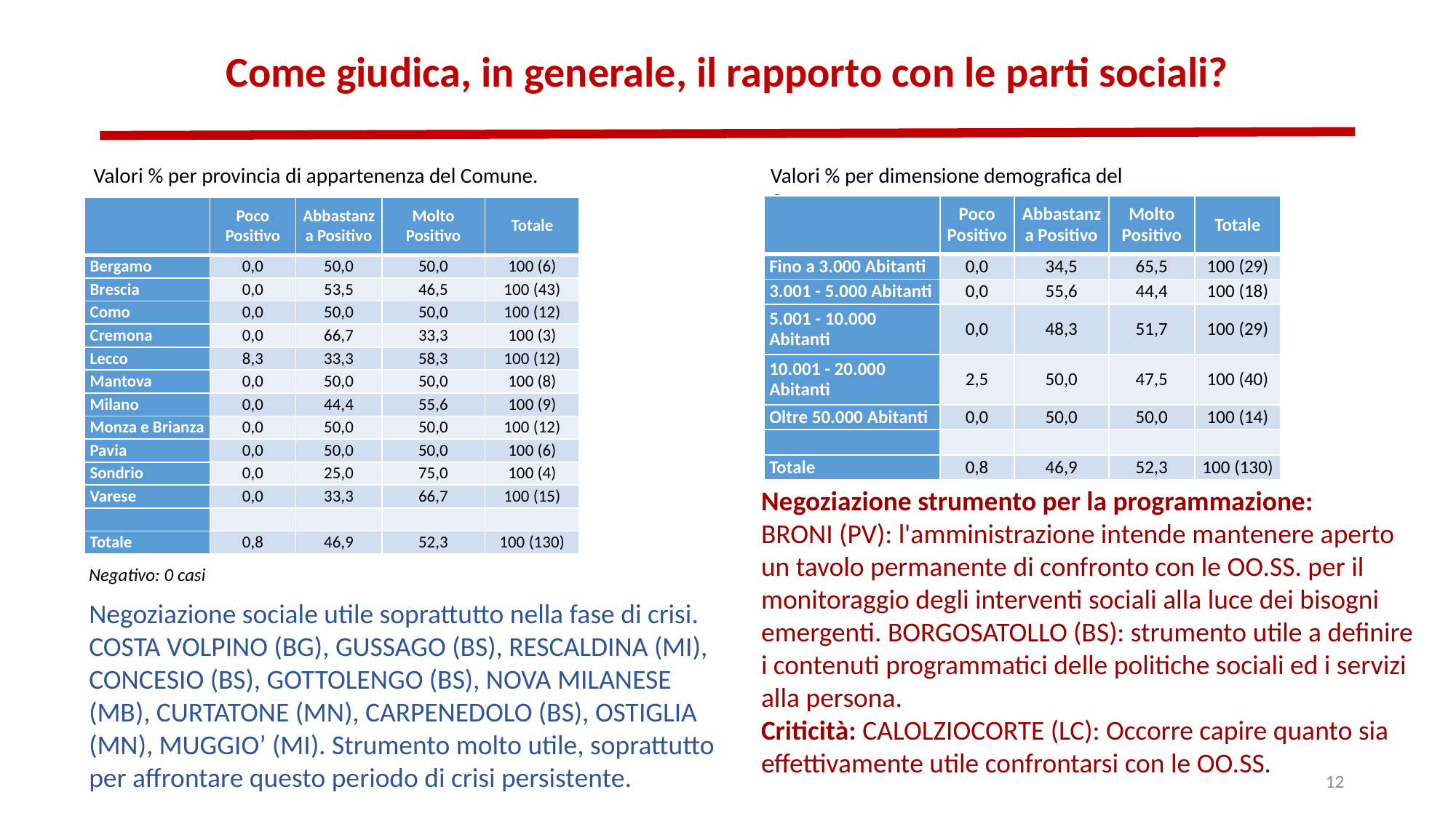

# Come giudica, in generale, il rapporto con le parti sociali?
 Valori % per provincia di appartenenza del Comune.
Valori % per dimensione demografica del Comune.
|  | Poco Positivo | Abbastanza Positivo | Molto Positivo | Totale |
| --- | --- | --- | --- | --- |
| Fino a 3.000 Abitanti | 0,0 | 34,5 | 65,5 | 100 (29) |
| 3.001 - 5.000 Abitanti | 0,0 | 55,6 | 44,4 | 100 (18) |
| 5.001 - 10.000 Abitanti | 0,0 | 48,3 | 51,7 | 100 (29) |
| 10.001 - 20.000 Abitanti | 2,5 | 50,0 | 47,5 | 100 (40) |
| Oltre 50.000 Abitanti | 0,0 | 50,0 | 50,0 | 100 (14) |
|  |  |  |  |  |
| Totale | 0,8 | 46,9 | 52,3 | 100 (130) |
|  | Poco Positivo | Abbastanza Positivo | Molto Positivo | Totale |
| --- | --- | --- | --- | --- |
| Bergamo | 0,0 | 50,0 | 50,0 | 100 (6) |
| Brescia | 0,0 | 53,5 | 46,5 | 100 (43) |
| Como | 0,0 | 50,0 | 50,0 | 100 (12) |
| Cremona | 0,0 | 66,7 | 33,3 | 100 (3) |
| Lecco | 8,3 | 33,3 | 58,3 | 100 (12) |
| Mantova | 0,0 | 50,0 | 50,0 | 100 (8) |
| Milano | 0,0 | 44,4 | 55,6 | 100 (9) |
| Monza e Brianza | 0,0 | 50,0 | 50,0 | 100 (12) |
| Pavia | 0,0 | 50,0 | 50,0 | 100 (6) |
| Sondrio | 0,0 | 25,0 | 75,0 | 100 (4) |
| Varese | 0,0 | 33,3 | 66,7 | 100 (15) |
|  |  |  |  |  |
| Totale | 0,8 | 46,9 | 52,3 | 100 (130) |
Negoziazione strumento per la programmazione:
BRONI (PV): l'amministrazione intende mantenere aperto un tavolo permanente di confronto con le OO.SS. per il monitoraggio degli interventi sociali alla luce dei bisogni emergenti. BORGOSATOLLO (BS): strumento utile a definire i contenuti programmatici delle politiche sociali ed i servizi alla persona.
Criticità: CALOLZIOCORTE (LC): Occorre capire quanto sia effettivamente utile confrontarsi con le OO.SS.

Negativo: 0 casi
Negoziazione sociale utile soprattutto nella fase di crisi.
COSTA VOLPINO (BG), GUSSAGO (BS), RESCALDINA (MI), CONCESIO (BS), GOTTOLENGO (BS), NOVA MILANESE (MB), CURTATONE (MN), CARPENEDOLO (BS), OSTIGLIA (MN), MUGGIO’ (MI). Strumento molto utile, soprattutto per affrontare questo periodo di crisi persistente.

12